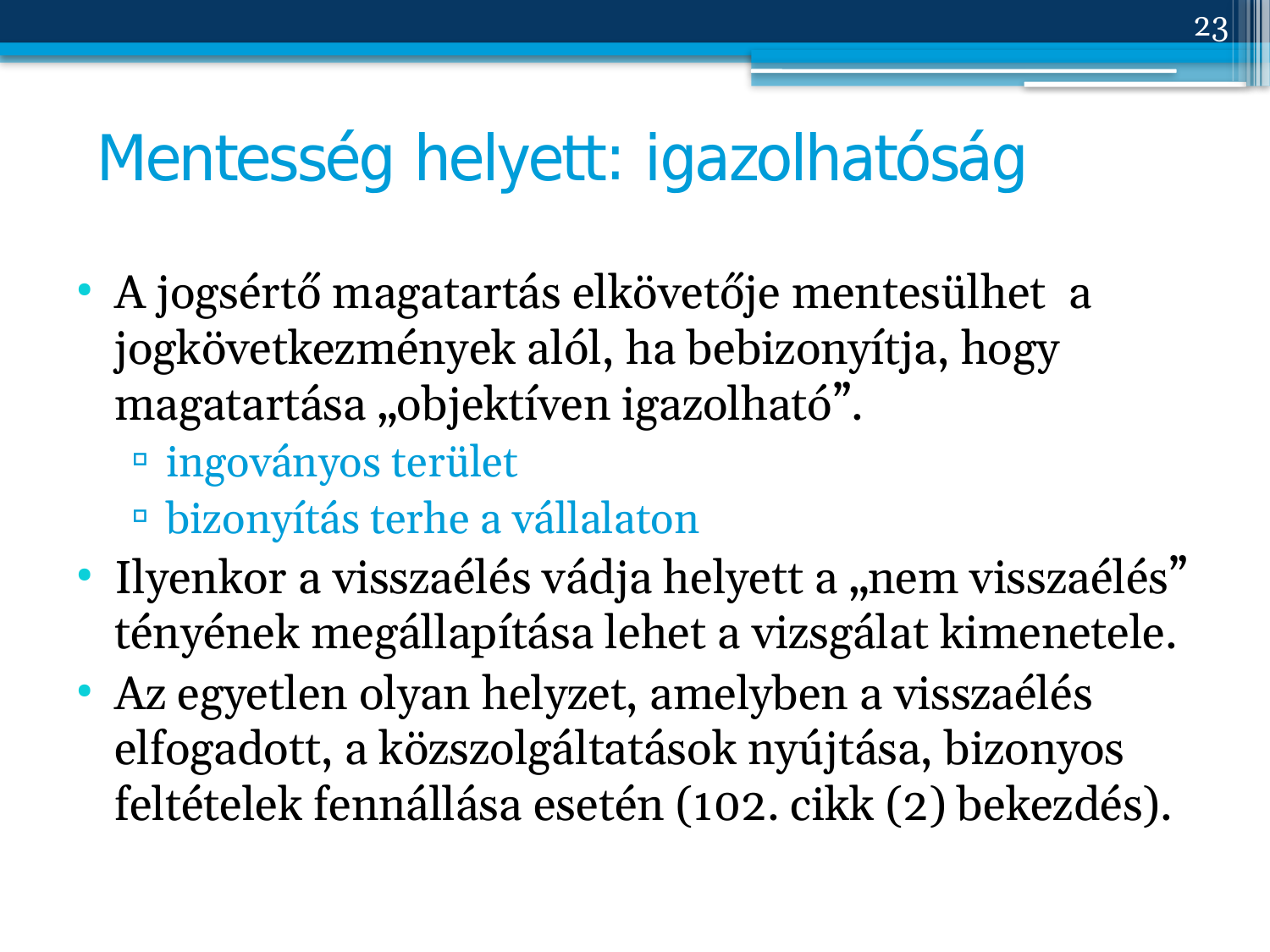

23
# Mentesség helyett: igazolhatóság
A jogsértő magatartás elkövetője mentesülhet  a jogkövetkezmények alól, ha bebizonyítja, hogy magatartása „objektíven igazolható”.
ingoványos terület
bizonyítás terhe a vállalaton
Ilyenkor a visszaélés vádja helyett a „nem visszaélés” tényének megállapítása lehet a vizsgálat kimenetele.
Az egyetlen olyan helyzet, amelyben a visszaélés elfogadott, a közszolgáltatások nyújtása, bizonyos feltételek fennállása esetén (102. cikk (2) bekezdés).